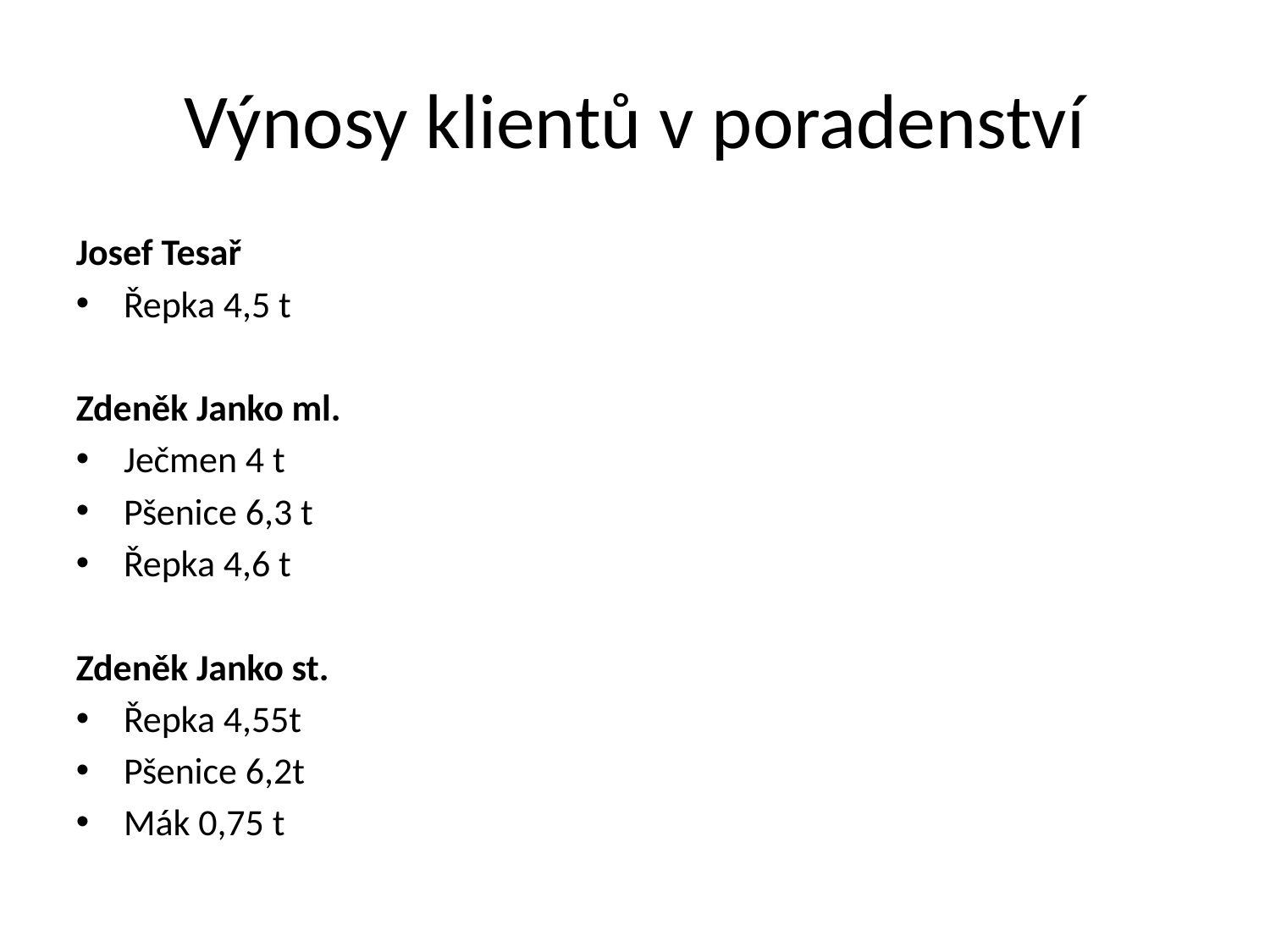

# Výnosy klientů v poradenství
Josef Tesař
Řepka 4,5 t

Zdeněk Janko ml.
Ječmen 4 t
Pšenice 6,3 t
Řepka 4,6 t

Zdeněk Janko st.
Řepka 4,55t
Pšenice 6,2t
Mák 0,75 t